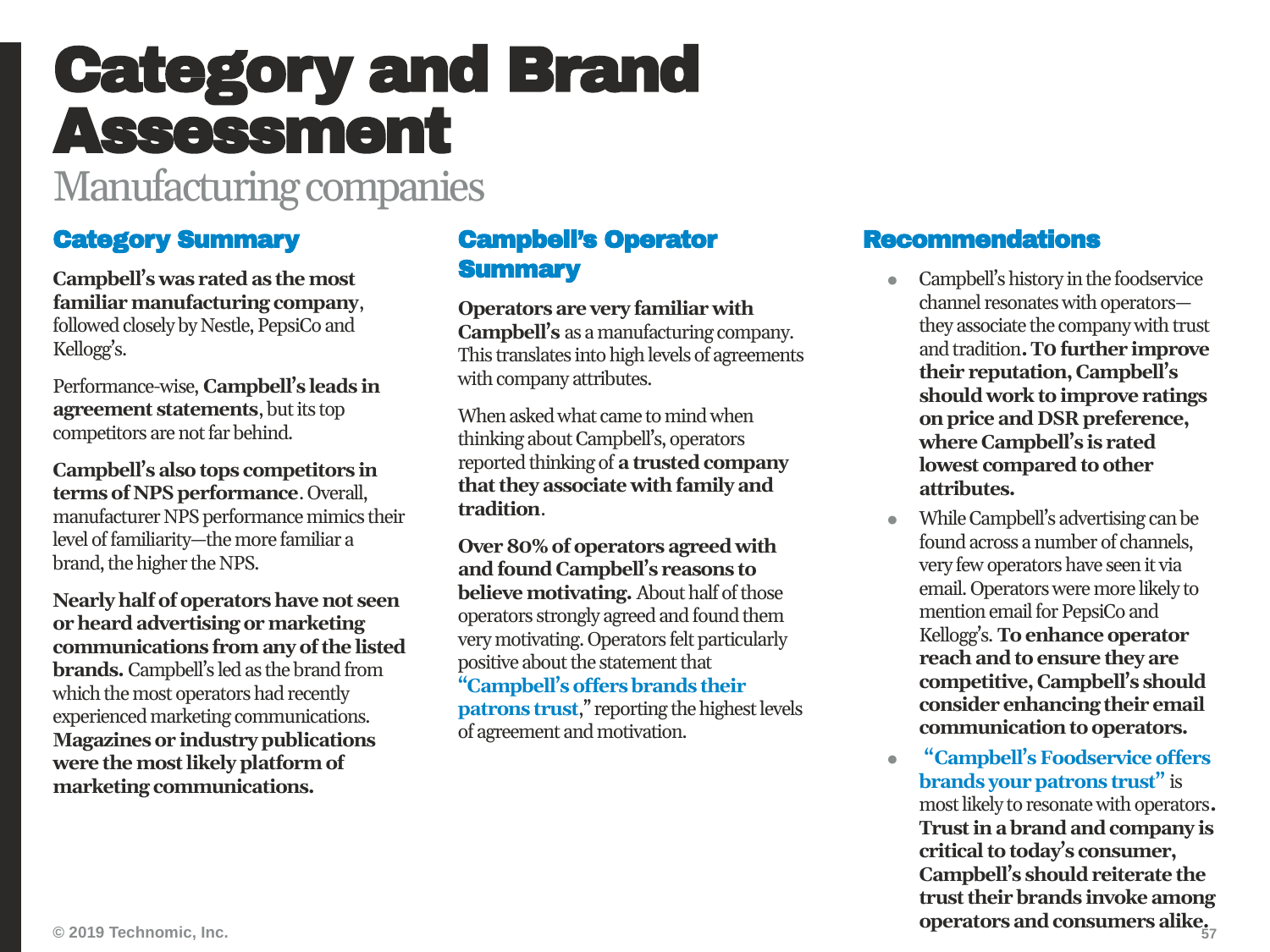

# Category and Brand Assessment
Manufacturing companies
Category Summary
Campbell’s was rated as the most familiar manufacturing company, followed closely by Nestle, PepsiCo and Kellogg’s.
Performance-wise, Campbell’s leads in agreement statements, but its top competitors are not far behind.
Campbell’s also tops competitors in terms of NPS performance. Overall, manufacturer NPS performance mimics their level of familiarity—the more familiar a brand, the higher the NPS.
Nearly half of operators have not seen or heard advertising or marketing communications from any of the listed brands. Campbell’s led as the brand from which the most operators had recently experienced marketing communications. Magazines or industry publications were the most likely platform of marketing communications.

Campbell’s Operator Summary
Operators are very familiar with Campbell’s as a manufacturing company. This translates into high levels of agreements with company attributes.
When asked what came to mind when thinking about Campbell’s, operators reported thinking of a trusted company that they associate with family and tradition.
Over 80% of operators agreed with and found Campbell’s reasons to believe motivating. About half of those operators strongly agreed and found them very motivating. Operators felt particularly positive about the statement that “Campbell’s offers brands their patrons trust,” reporting the highest levels of agreement and motivation.

Recommendations
Campbell’s history in the foodservice channel resonates with operators—they associate the company with trust and tradition. T0 further improve their reputation, Campbell’s should work to improve ratings on price and DSR preference, where Campbell’s is rated lowest compared to other attributes.
While Campbell’s advertising can be found across a number of channels, very few operators have seen it via email. Operators were more likely to mention email for PepsiCo and Kellogg’s. To enhance operator reach and to ensure they are competitive, Campbell’s should consider enhancing their email communication to operators.
 “Campbell’s Foodservice offers brands your patrons trust” is most likely to resonate with operators. Trust in a brand and company is critical to today’s consumer, Campbell’s should reiterate the trust their brands invoke among operators and consumers alike.
57